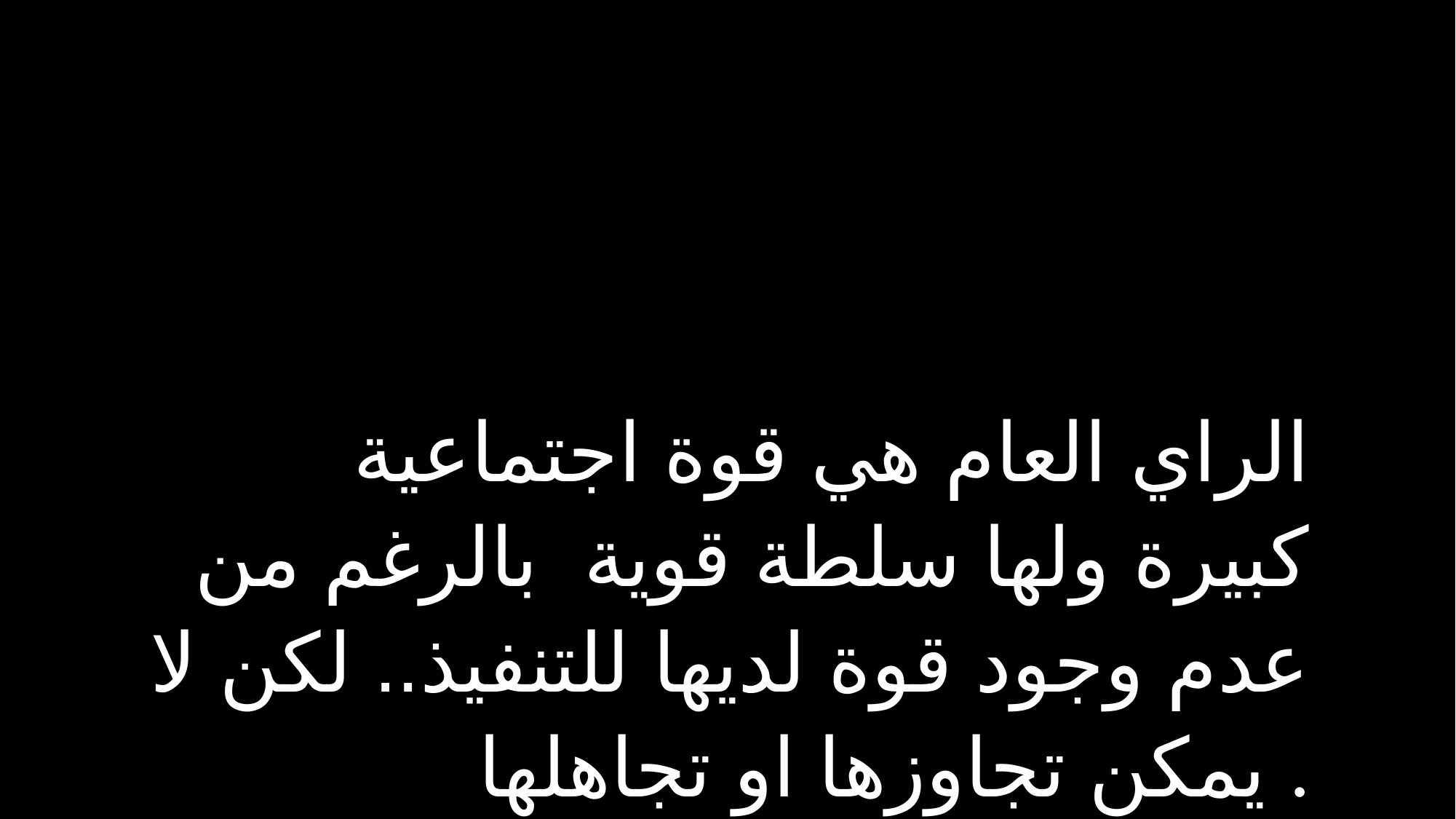

الراي العام هي قوة اجتماعية  كبيرة ولها سلطة قوية  بالرغم من عدم وجود قوة لديها للتنفيذ.. لكن لا يمكن تجاوزها او تجاهلها .